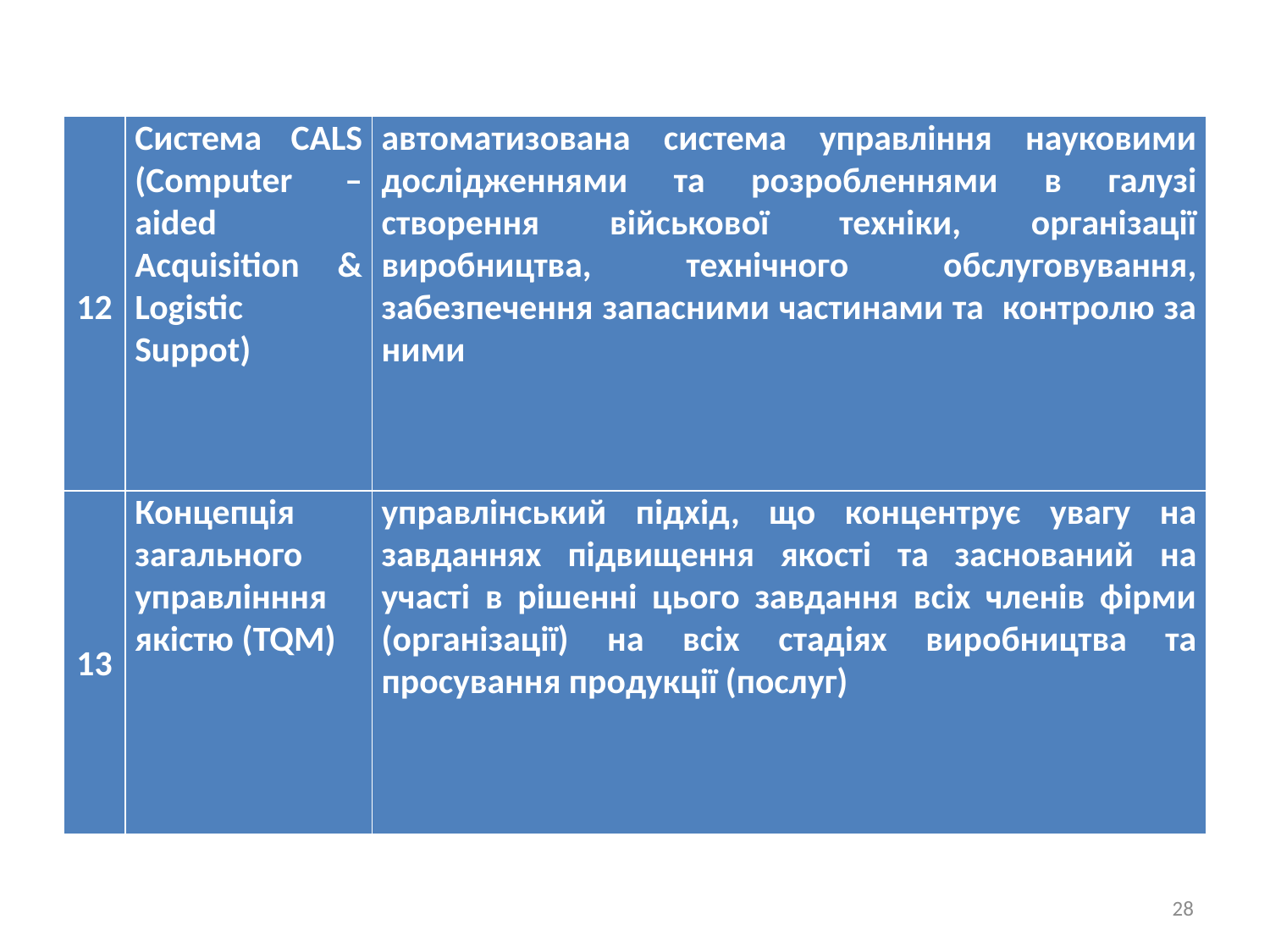

| 12 | Система CALS (Computer – aided Acquisition & Logistic Suppot) | автоматизована система управління науковими дослідженнями та розробленнями в галузі створення військової техніки, організації виробництва, технічного обслуговування, забезпечення запасними частинами та контролю за ними |
| --- | --- | --- |
| 13 | Концепція загального управлінння якістю (TQM) | управлінський підхід, що концентрує увагу на завданнях підвищення якості та заснований на участі в рішенні цього завдання всіх членів фірми (організації) на всіх стадіях виробництва та просування продукції (послуг) |
| --- | --- | --- |
28